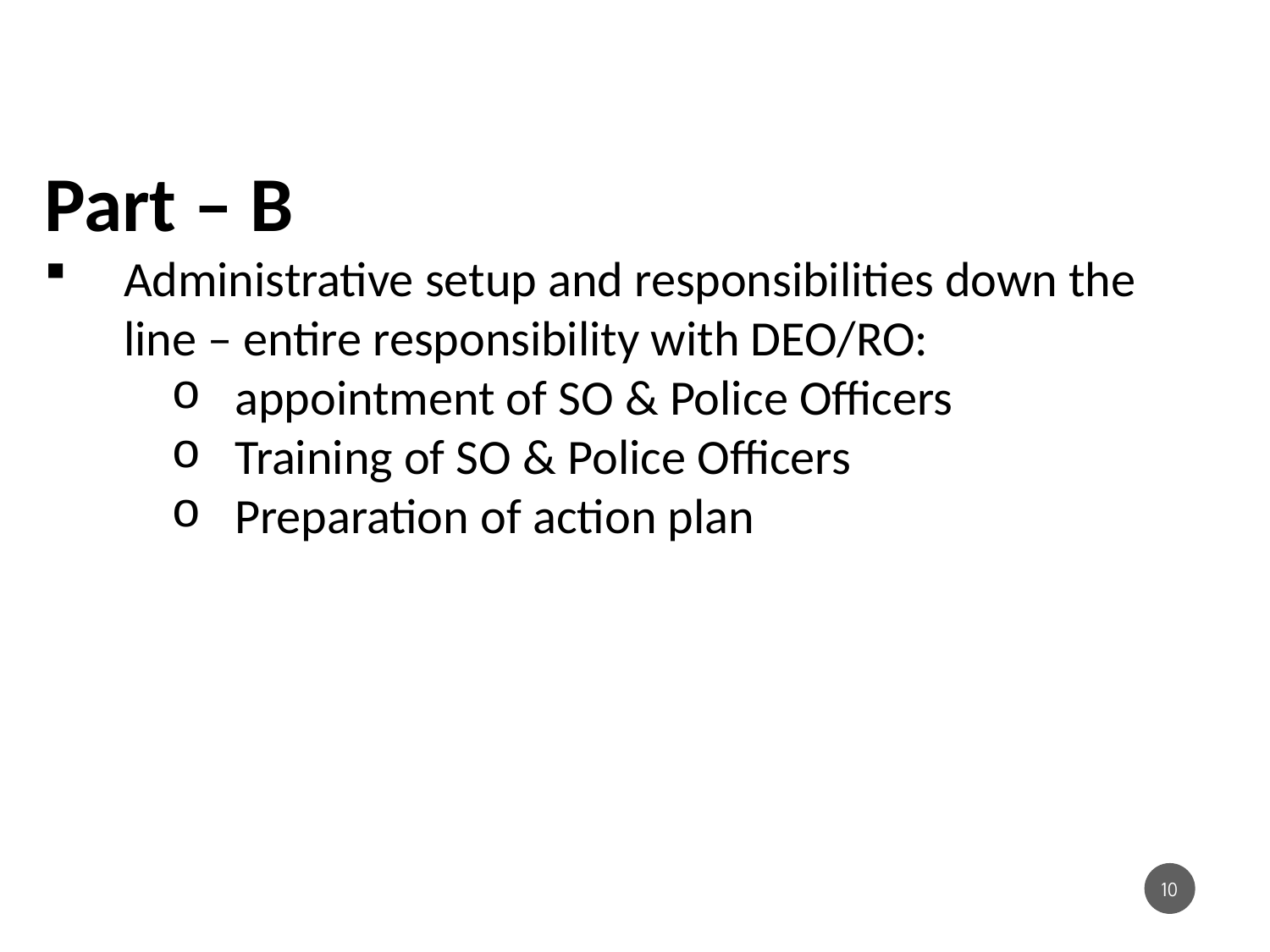

Part – B
Administrative setup and responsibilities down the line – entire responsibility with DEO/RO:
appointment of SO & Police Officers
Training of SO & Police Officers
Preparation of action plan

10